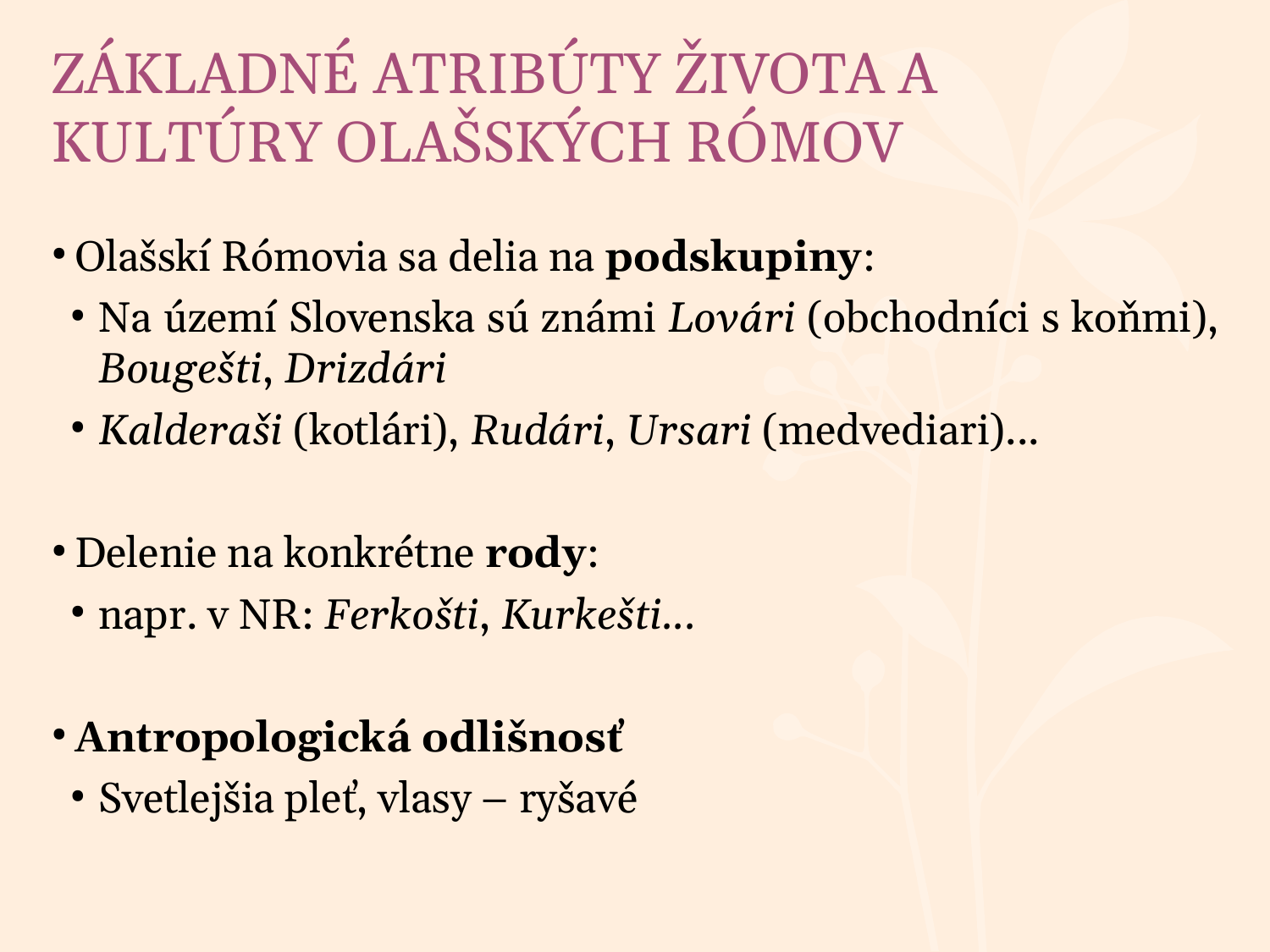

# ZÁKLADNÉ ATRIBÚTY ŽIVOTA A KULTÚRY OLAŠSKÝCH RÓMOV
Olašskí Rómovia sa delia na podskupiny:
Na území Slovenska sú známi Lovári (obchodníci s koňmi), Bougešti, Drizdári
Kalderaši (kotlári), Rudári, Ursari (medvediari)...

Delenie na konkrétne rody:
napr. v NR: Ferkošti, Kurkešti...

Antropologická odlišnosť
Svetlejšia pleť, vlasy – ryšavé